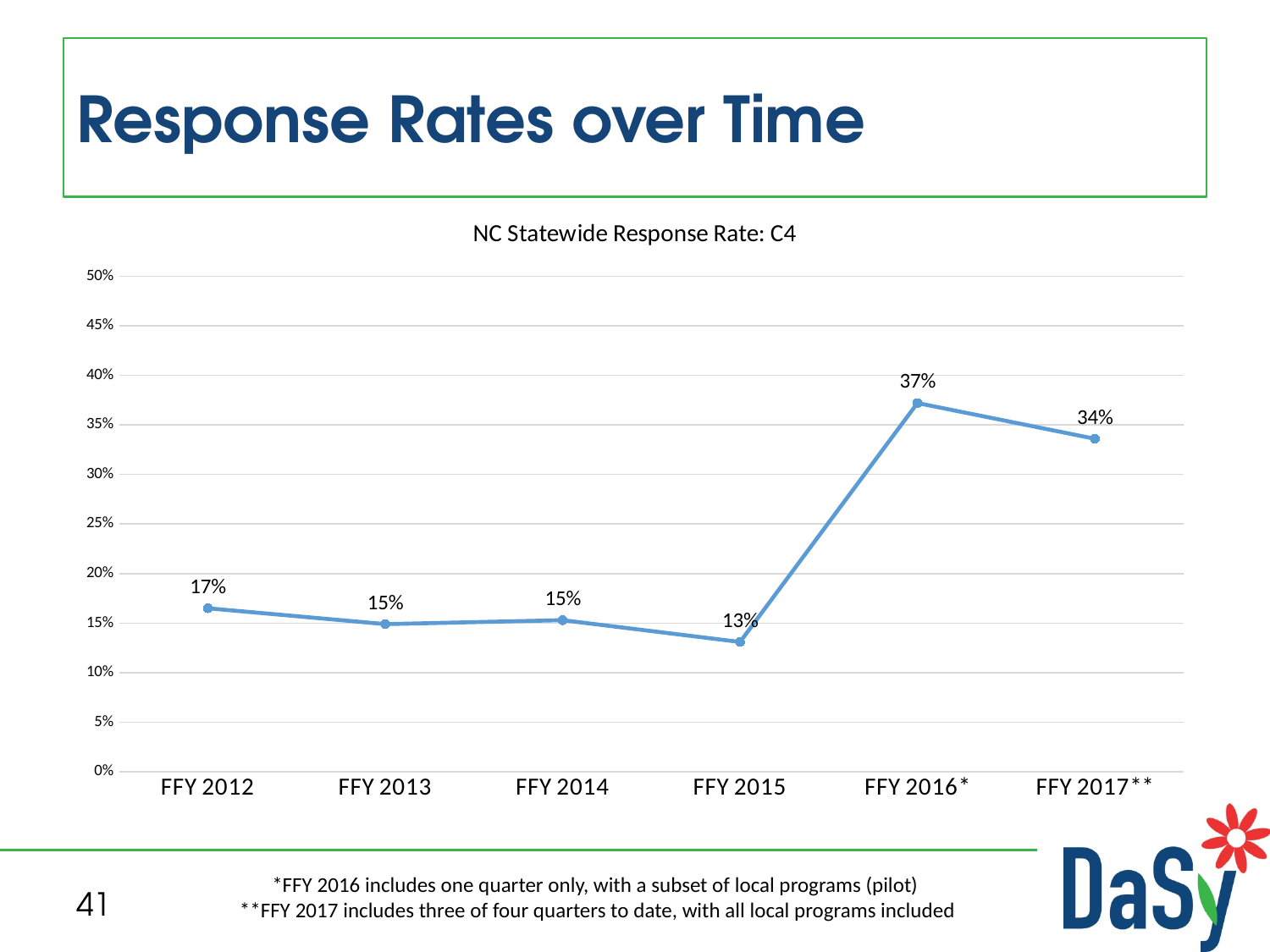

# Response Rates over Time

### Chart:

| Category | NC Statewide Response Rate: C4 |
|---|---|
| FFY 2012 | 0.165 |
| FFY 2013 | 0.149 |
| FFY 2014 | 0.153 |
| FFY 2015 | 0.131 |
| FFY 2016* | 0.372 |
| FFY 2017** | 0.336 |
*FFY 2016 includes one quarter only, with a subset of local programs (pilot)
**FFY 2017 includes three of four quarters to date, with all local programs included
41